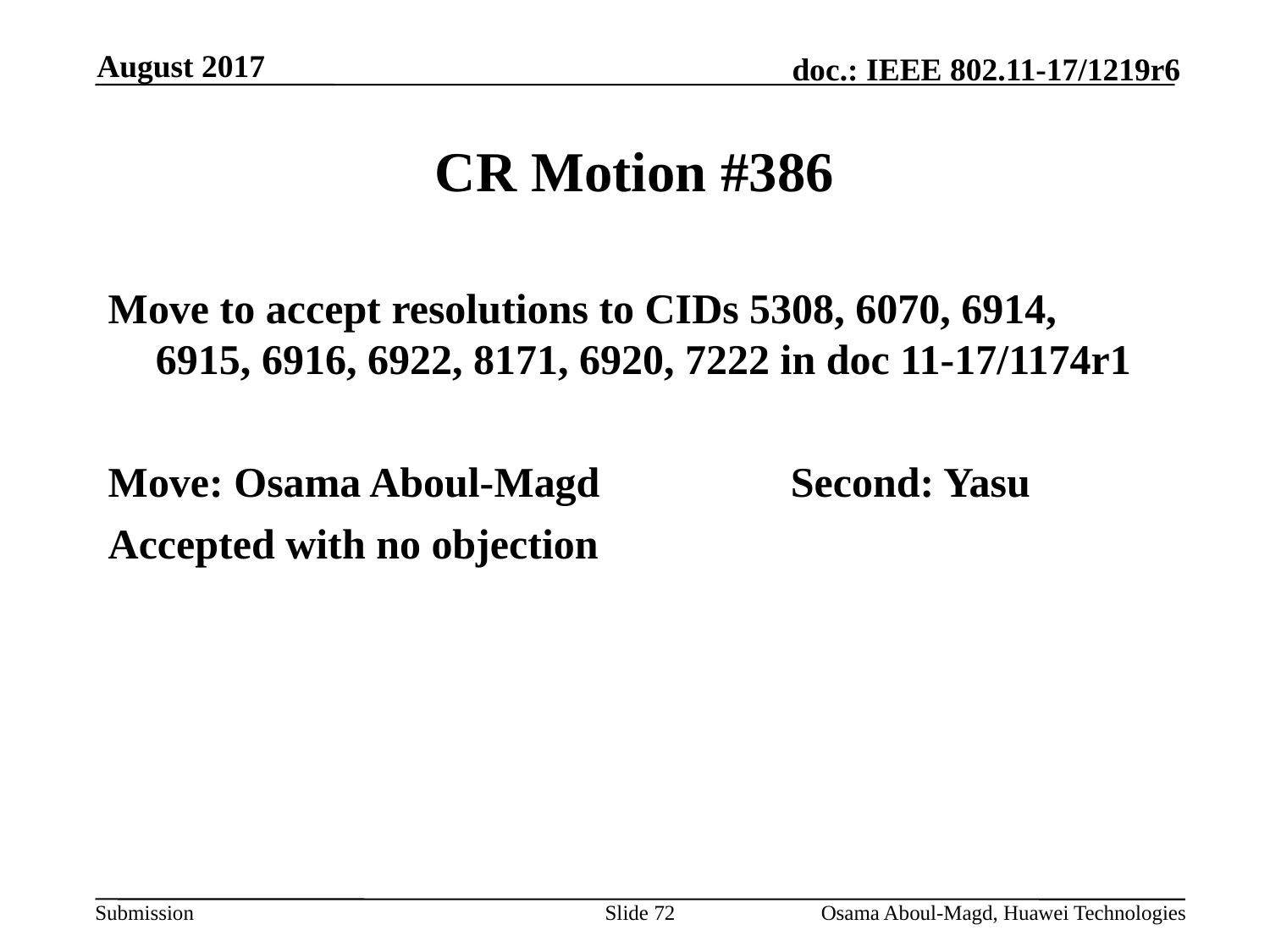

August 2017
# CR Motion #386
Move to accept resolutions to CIDs 5308, 6070, 6914, 6915, 6916, 6922, 8171, 6920, 7222 in doc 11-17/1174r1

Move: Osama Aboul-Magd		Second: Yasu
Accepted with no objection
Slide 72
Osama Aboul-Magd, Huawei Technologies